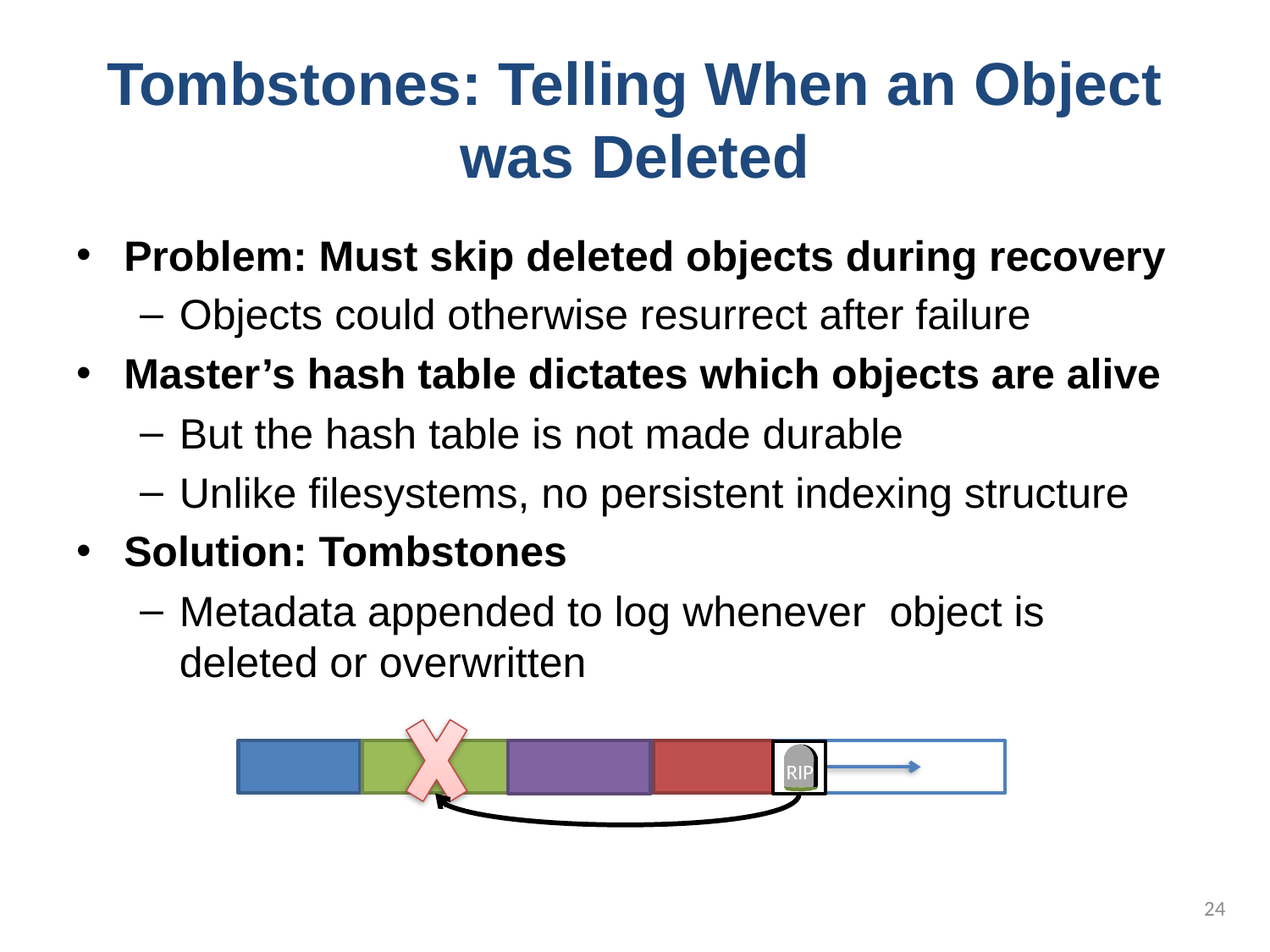

# Tombstones: Telling When an Object was Deleted
Problem: Must skip deleted objects during recovery
Objects could otherwise resurrect after failure
Master’s hash table dictates which objects are alive
But the hash table is not made durable
Unlike filesystems, no persistent indexing structure
Solution: Tombstones
Metadata appended to log whenever  object is deleted or overwritten

RIP

24